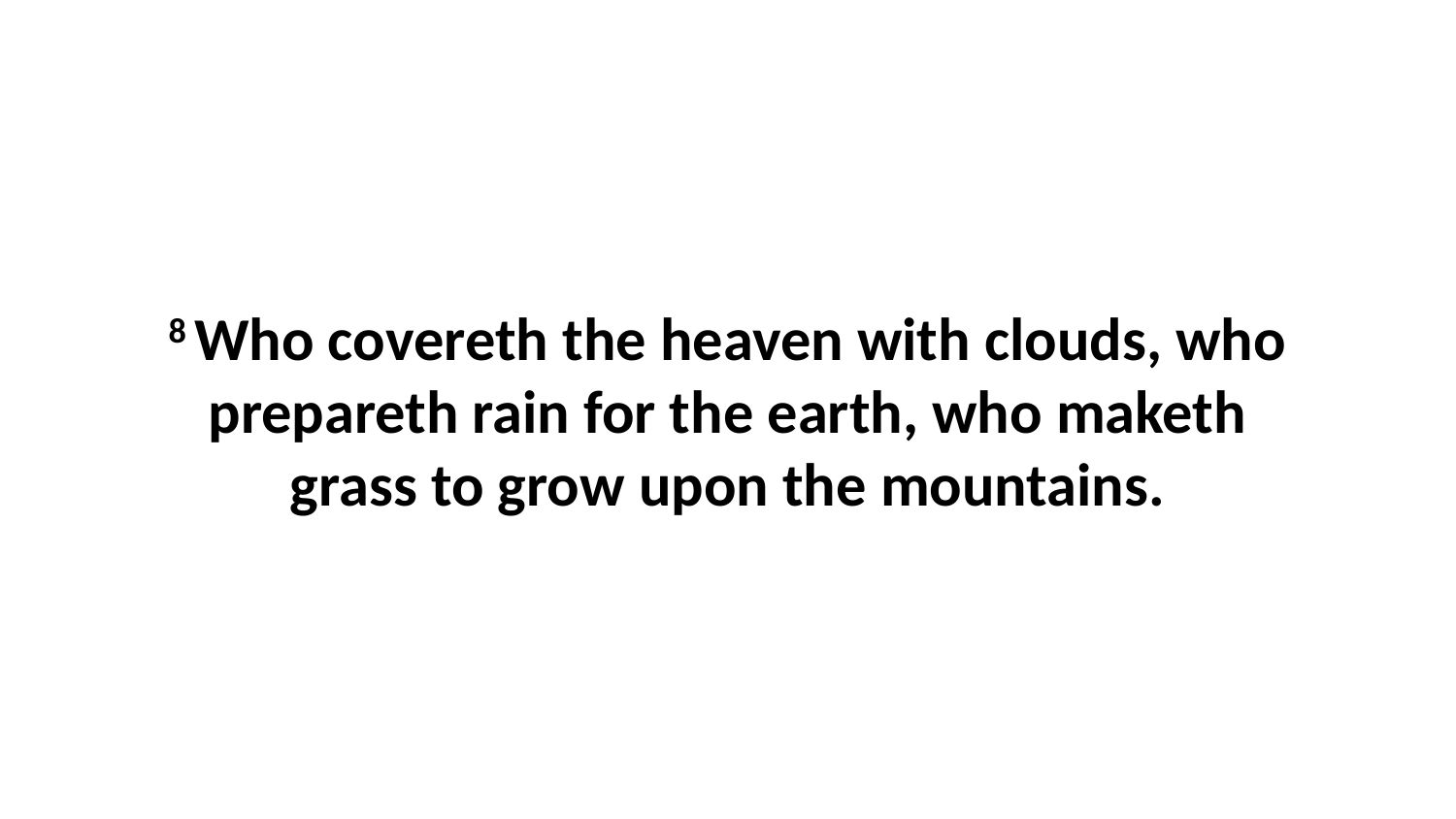

8 Who covereth the heaven with clouds, who prepareth rain for the earth, who maketh grass to grow upon the mountains.